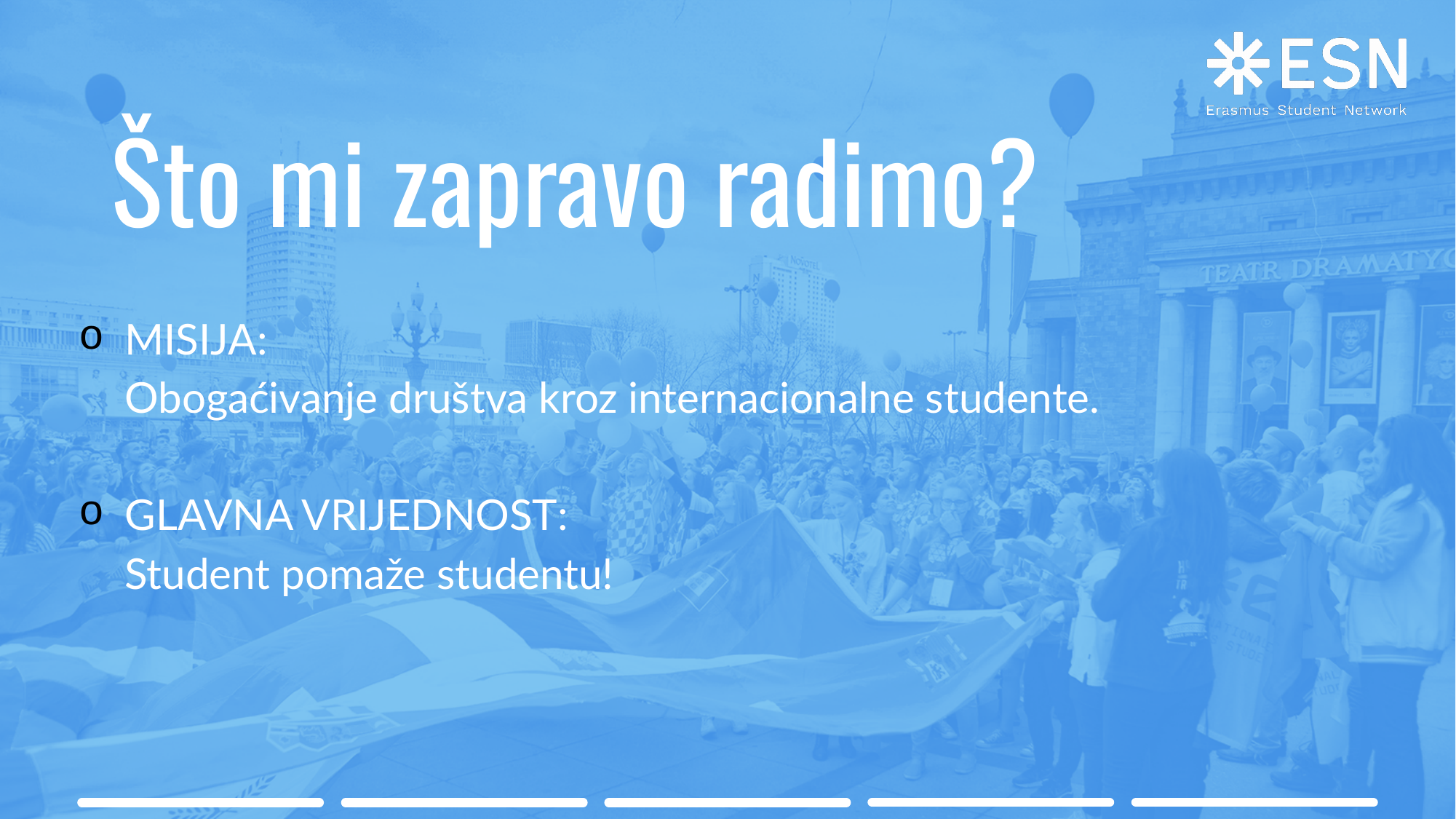

# Što mi zapravo radimo?
MISIJA:
Obogaćivanje društva kroz internacionalne studente.

GLAVNA VRIJEDNOST:
Student pomaže studentu!